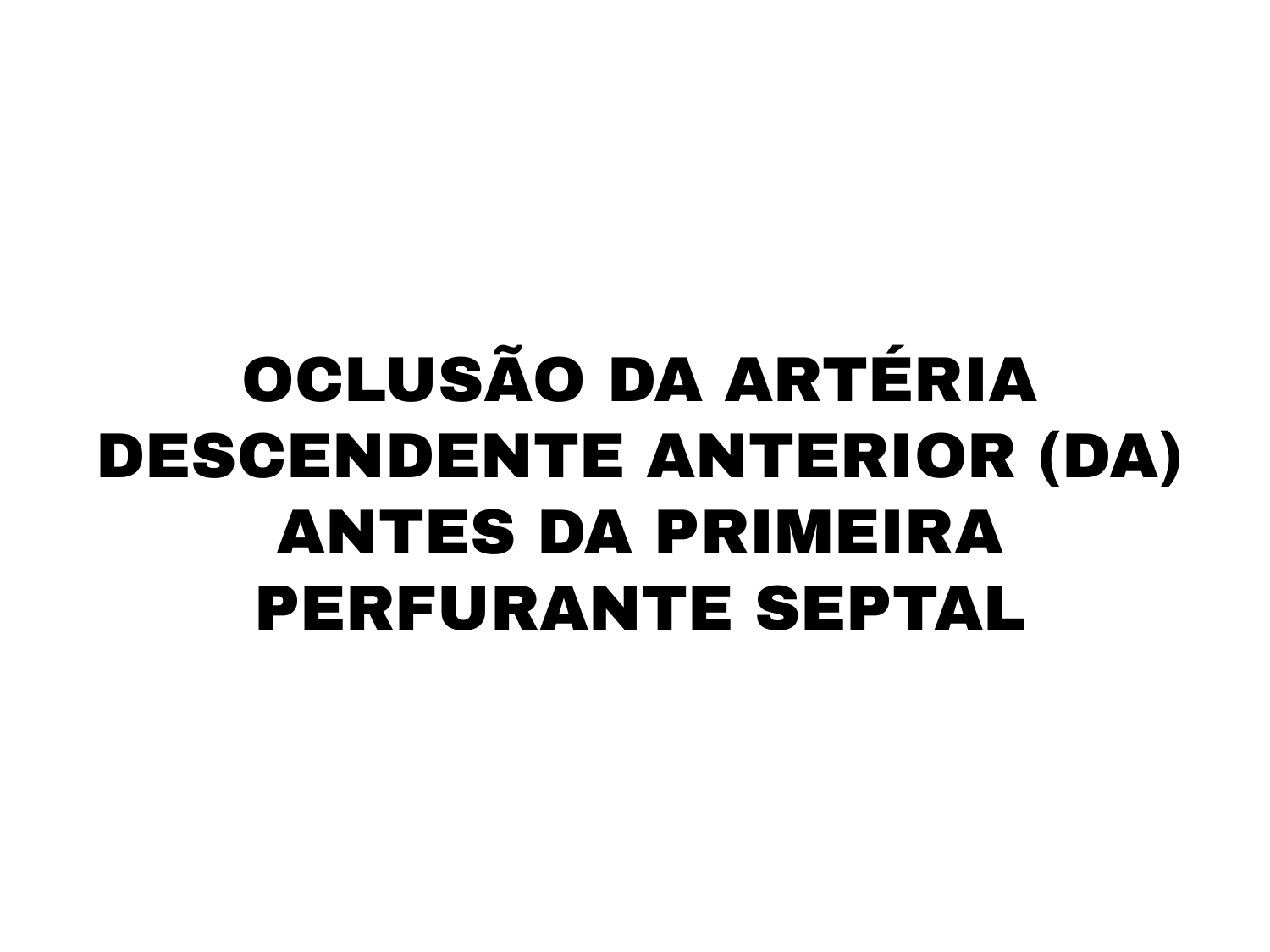

OCLUSÃO DA ARTÉRIA DESCENDENTE ANTERIOR (DA) ANTES DA PRIMEIRA PERFURANTE SEPTAL